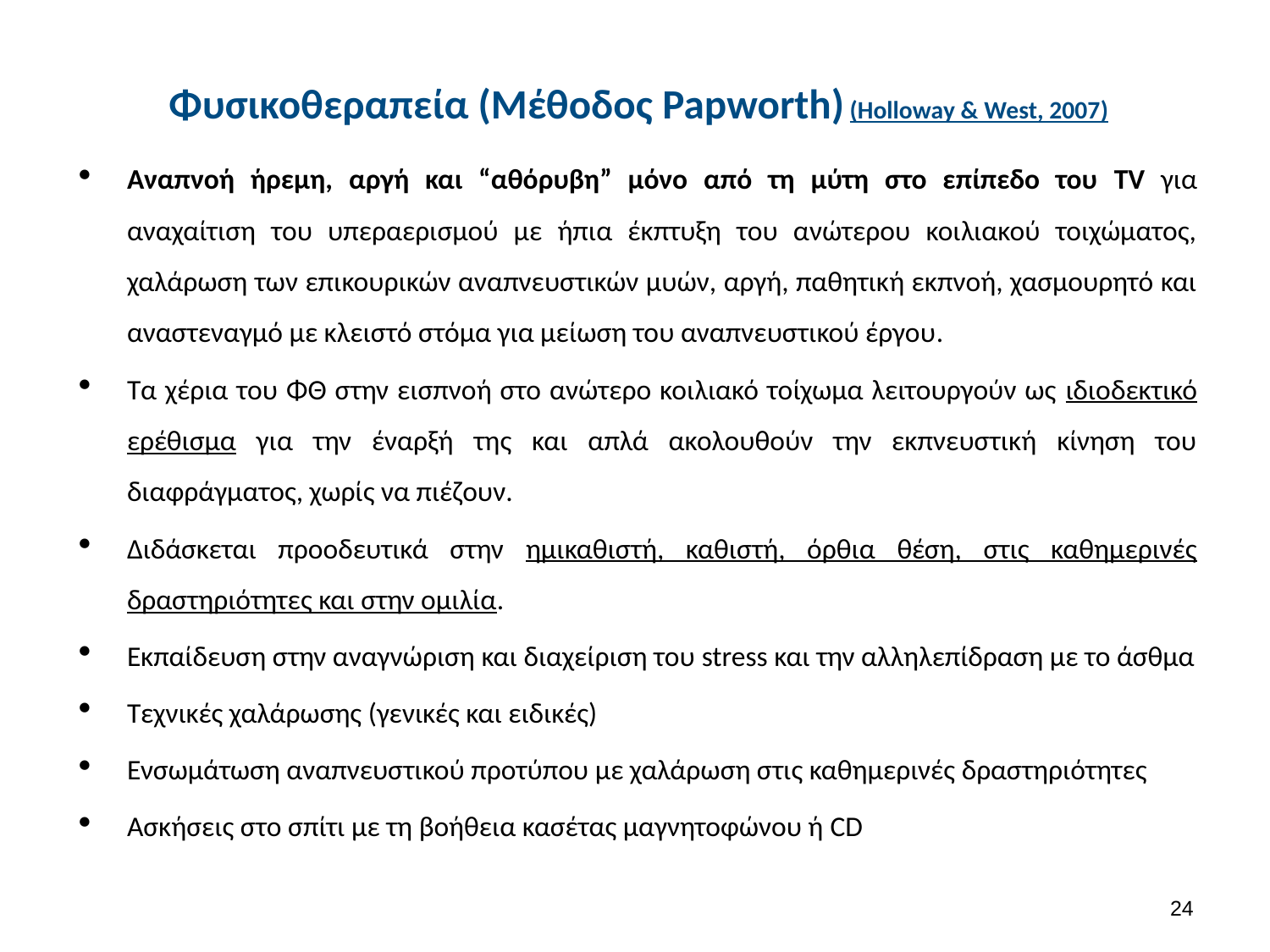

#
Φυσικοθεραπεία (Μέθοδος Papworth) (Holloway & West, 2007)
Αναπνοή ήρεμη, αργή και “αθόρυβη” μόνο από τη μύτη στο επίπεδο του TV για αναχαίτιση του υπεραερισμού με ήπια έκπτυξη του ανώτερου κοιλιακού τοιχώματος, χαλάρωση των επικουρικών αναπνευστικών μυών, αργή, παθητική εκπνοή, χασμουρητό και αναστεναγμό με κλειστό στόμα για μείωση του αναπνευστικού έργου.
Τα χέρια του ΦΘ στην εισπνοή στο ανώτερο κοιλιακό τοίχωμα λειτουργούν ως ιδιοδεκτικό ερέθισμα για την έναρξή της και απλά ακολουθούν την εκπνευστική κίνηση του διαφράγματος, χωρίς να πιέζουν.
Διδάσκεται προοδευτικά στην ημικαθιστή, καθιστή, όρθια θέση, στις καθημερινές δραστηριότητες και στην ομιλία.
Εκπαίδευση στην αναγνώριση και διαχείριση του stress και την αλληλεπίδραση με το άσθμα
Τεχνικές χαλάρωσης (γενικές και ειδικές)
Ενσωμάτωση αναπνευστικού προτύπου με χαλάρωση στις καθημερινές δραστηριότητες
Ασκήσεις στο σπίτι με τη βοήθεια κασέτας μαγνητοφώνου ή CD

24